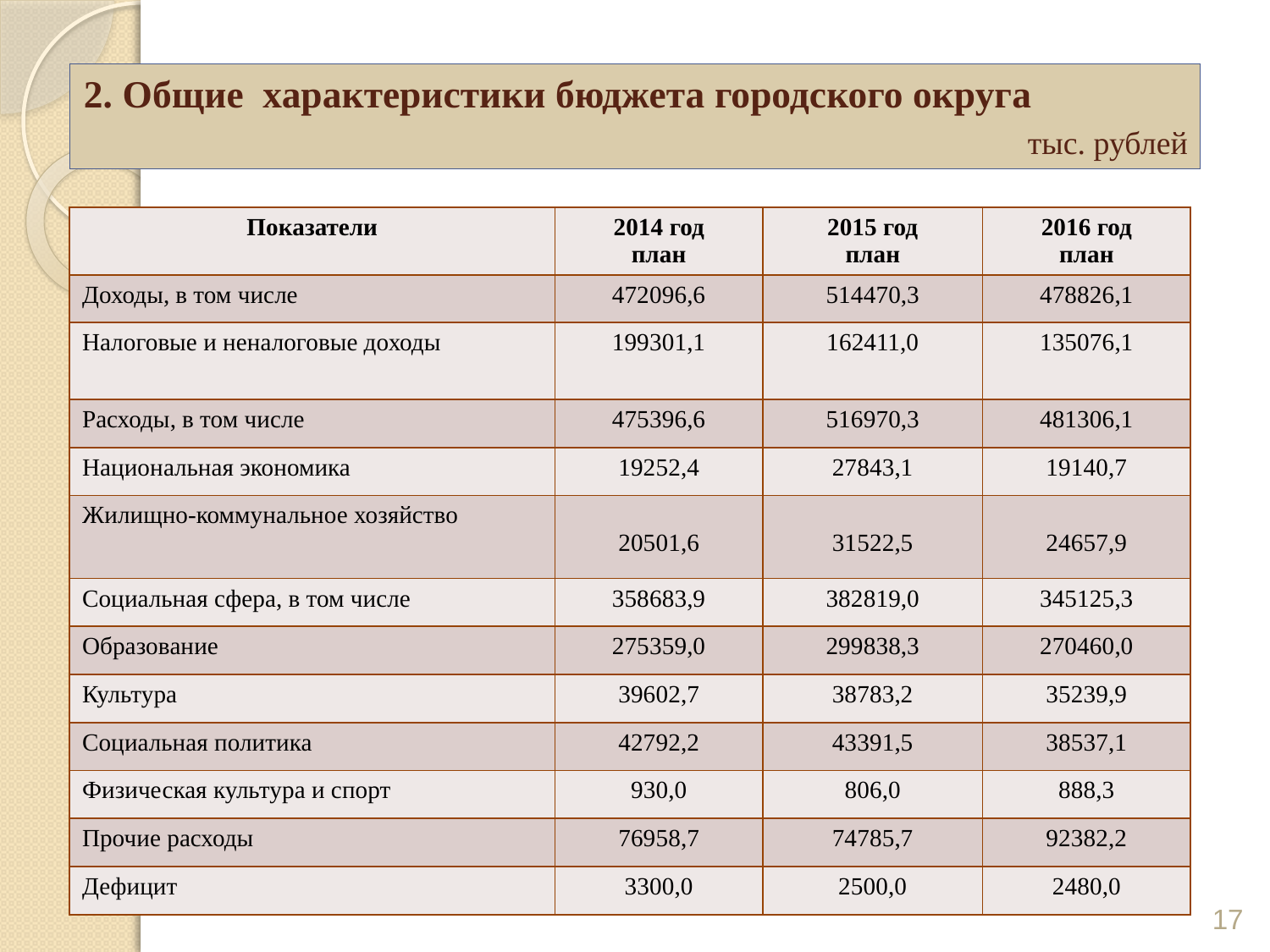

# 2. Общие  характеристики бюджета городского округа                                       тыс. рублей
| Показатели | 2014 год план | 2015 год план | 2016 год план |
| --- | --- | --- | --- |
| Доходы, в том числе | 472096,6 | 514470,3 | 478826,1 |
| Налоговые и неналоговые доходы | 199301,1 | 162411,0 | 135076,1 |
| Расходы, в том числе | 475396,6 | 516970,3 | 481306,1 |
| Национальная экономика | 19252,4 | 27843,1 | 19140,7 |
| Жилищно-коммунальное хозяйство | 20501,6 | 31522,5 | 24657,9 |
| Социальная сфера, в том числе | 358683,9 | 382819,0 | 345125,3 |
| Образование | 275359,0 | 299838,3 | 270460,0 |
| Культура | 39602,7 | 38783,2 | 35239,9 |
| Социальная политика | 42792,2 | 43391,5 | 38537,1 |
| Физическая культура и спорт | 930,0 | 806,0 | 888,3 |
| Прочие расходы | 76958,7 | 74785,7 | 92382,2 |
| Дефицит | 3300,0 | 2500,0 | 2480,0 |
17